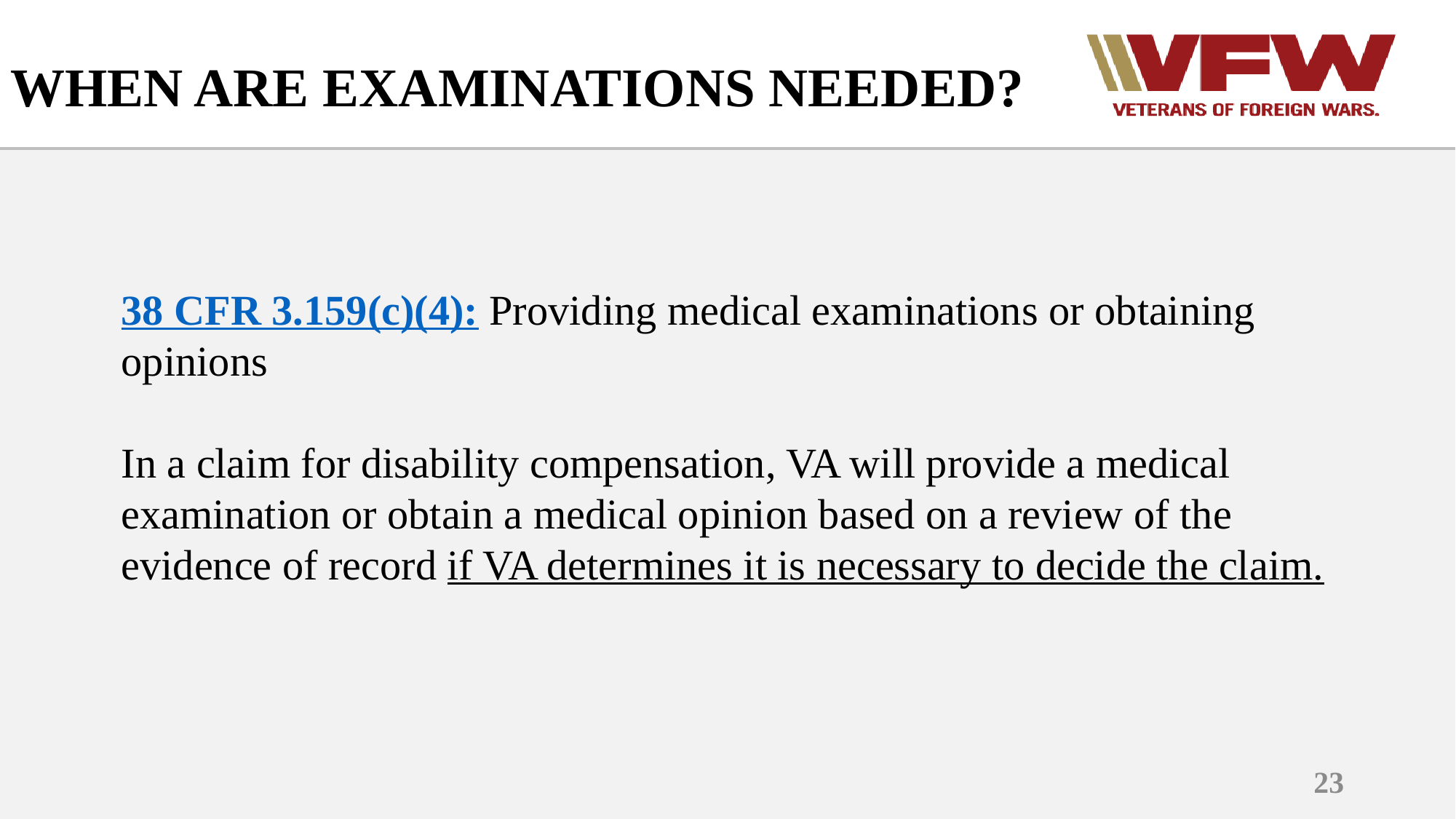

WHEN ARE EXAMINATIONS NEEDED?

38 CFR 3.159(c)(4): Providing medical examinations or obtaining opinions

In a claim for disability compensation, VA will provide a medical examination or obtain a medical opinion based on a review of the evidence of record if VA determines it is necessary to decide the claim.
23